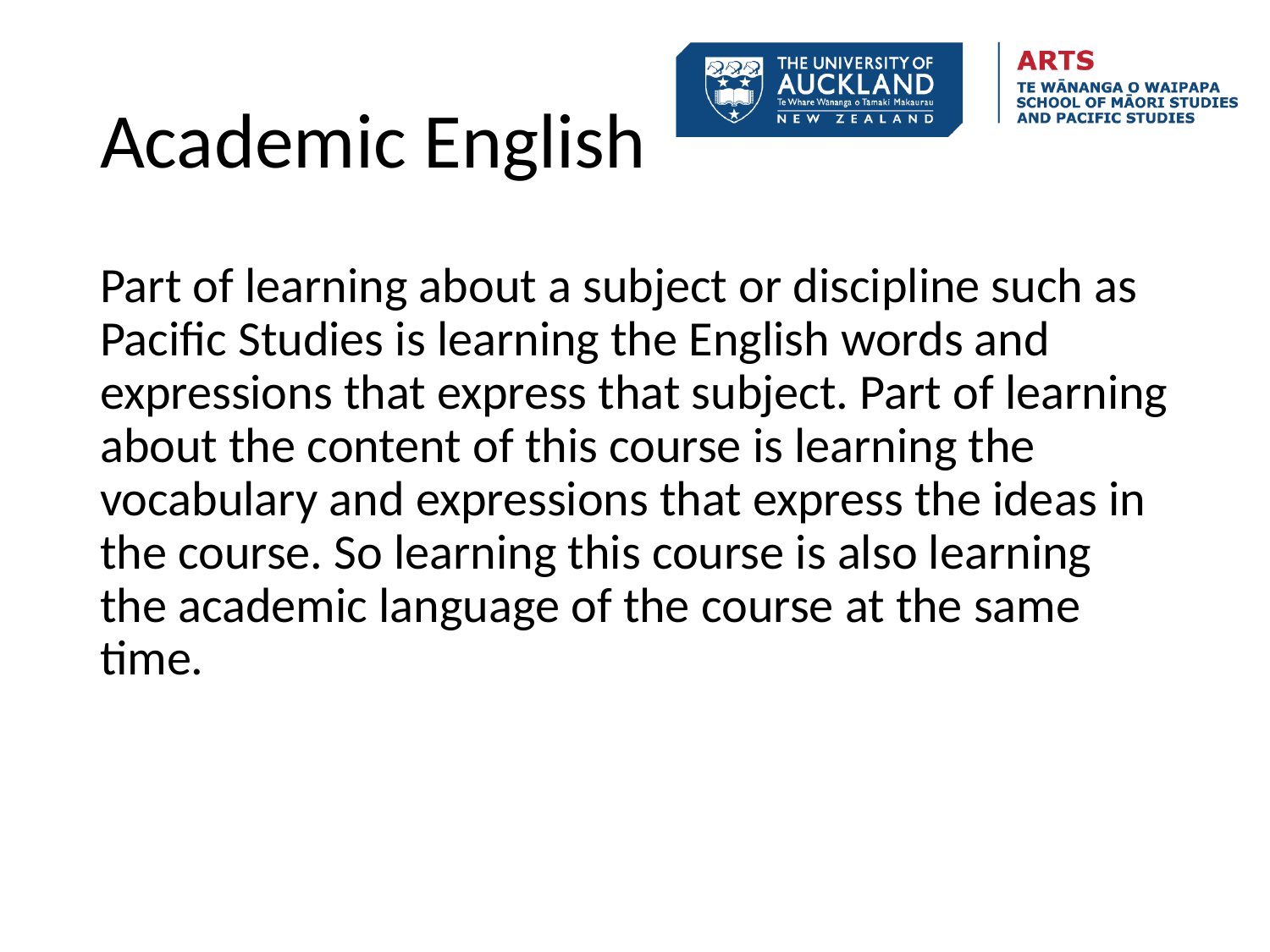

# Academic English
Part of learning about a subject or discipline such as Pacific Studies is learning the English words and expressions that express that subject. Part of learning about the content of this course is learning the vocabulary and expressions that express the ideas in the course. So learning this course is also learning the academic language of the course at the same time.